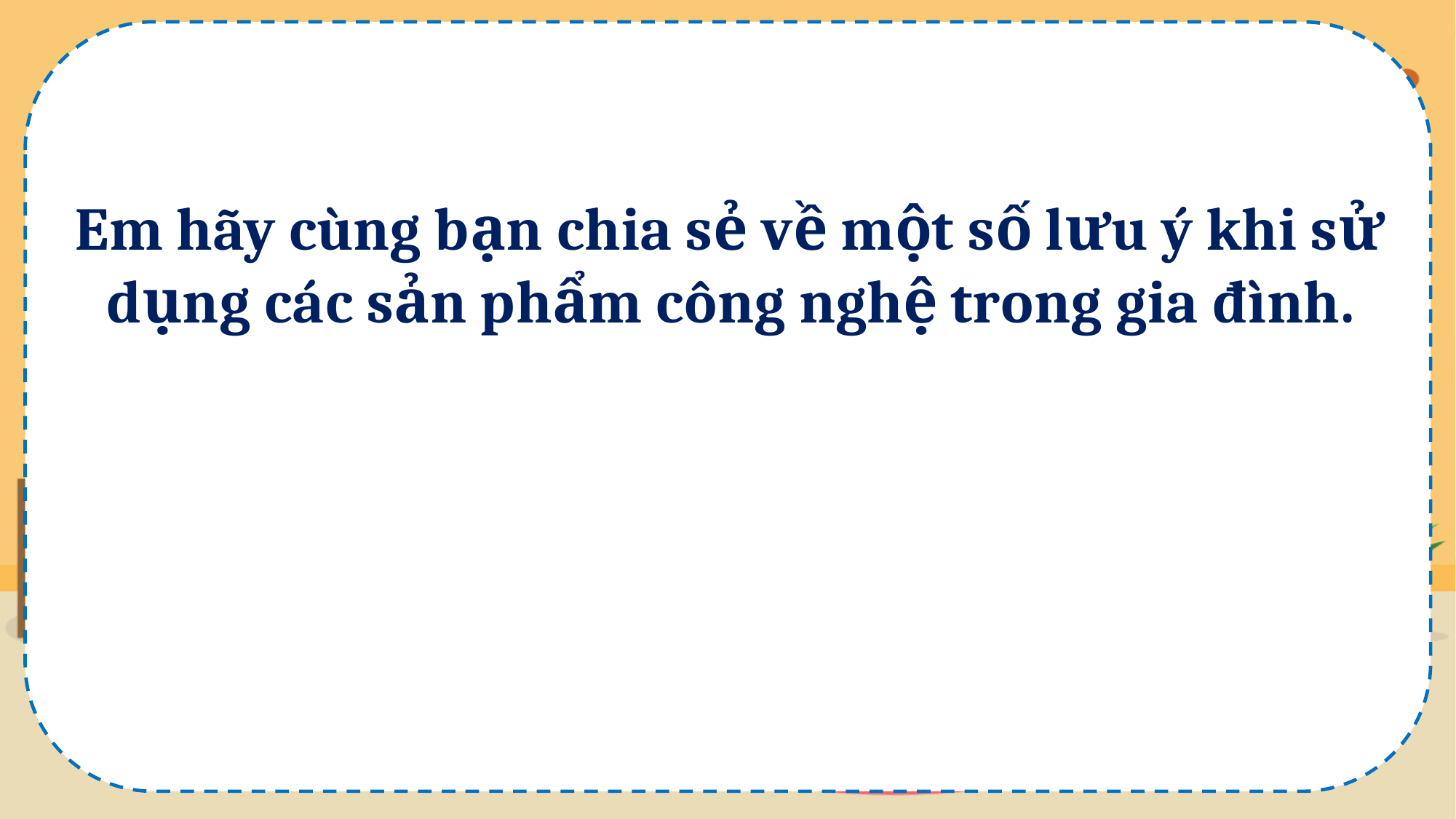

Em hãy cùng bạn chia sẻ về một số lưu ý khi sử dụng các sản phẩm công nghệ trong gia đình.